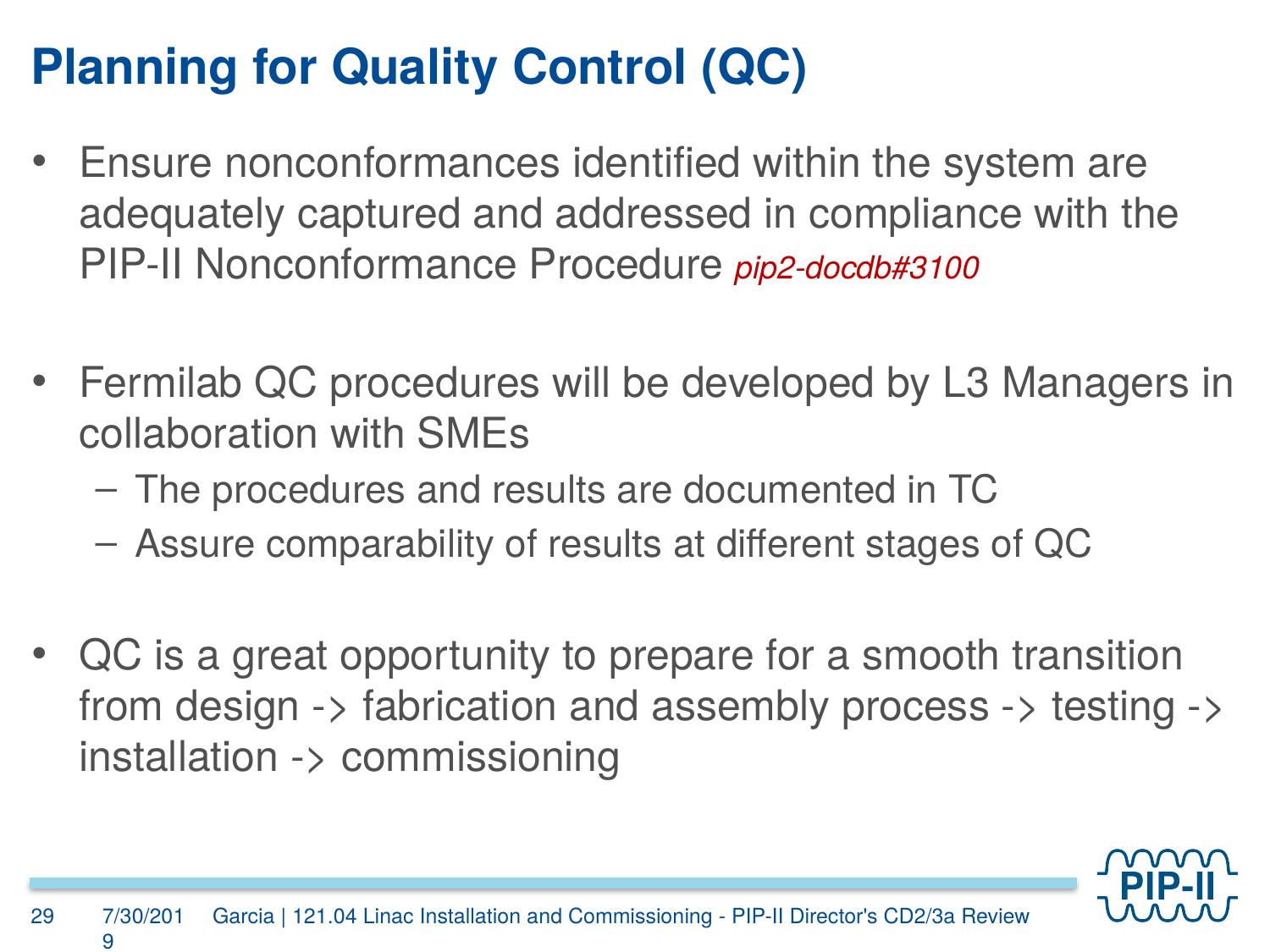

# Planning for Quality Control (QC)
Ensure nonconformances identified within the system are adequately captured and addressed in compliance with the PIP-II Nonconformance Procedure pip2-docdb#3100

Fermilab QC procedures will be developed by L3 Managers in collaboration with SMEs
The procedures and results are documented in TC
Assure comparability of results at different stages of QC

QC is a great opportunity to prepare for a smooth transition from design -> fabrication and assembly process -> testing -> installation -> commissioning
29
7/30/2019
Garcia | 121.04 Linac Installation and Commissioning - PIP-II Director's CD2/3a Review